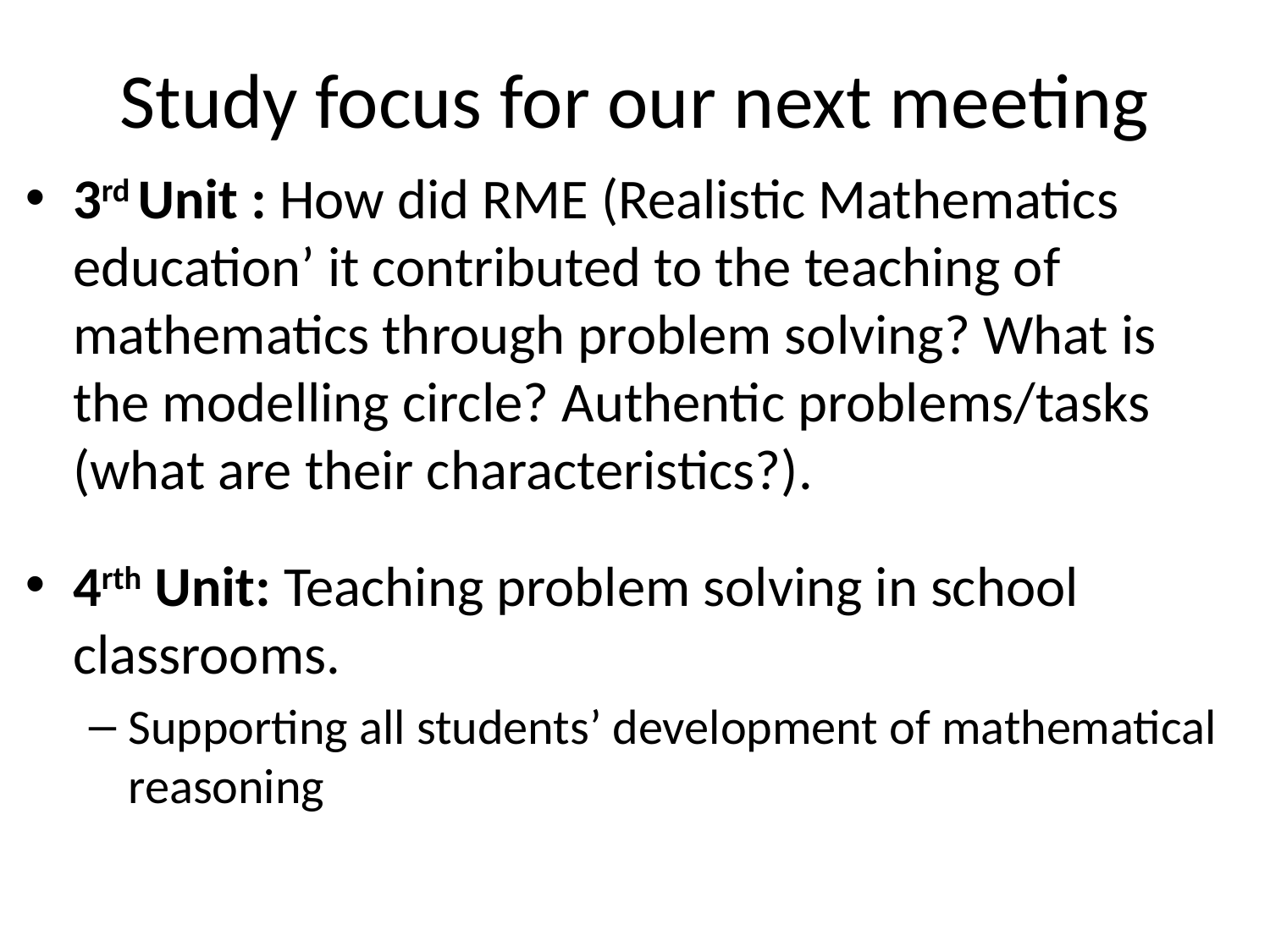

# Study focus for our next meeting
3rd Unit : How did RME (Realistic Mathematics education’ it contributed to the teaching of mathematics through problem solving? What is the modelling circle? Authentic problems/tasks (what are their characteristics?).

4rth Unit: Teaching problem solving in school classrooms.
Supporting all students’ development of mathematical reasoning